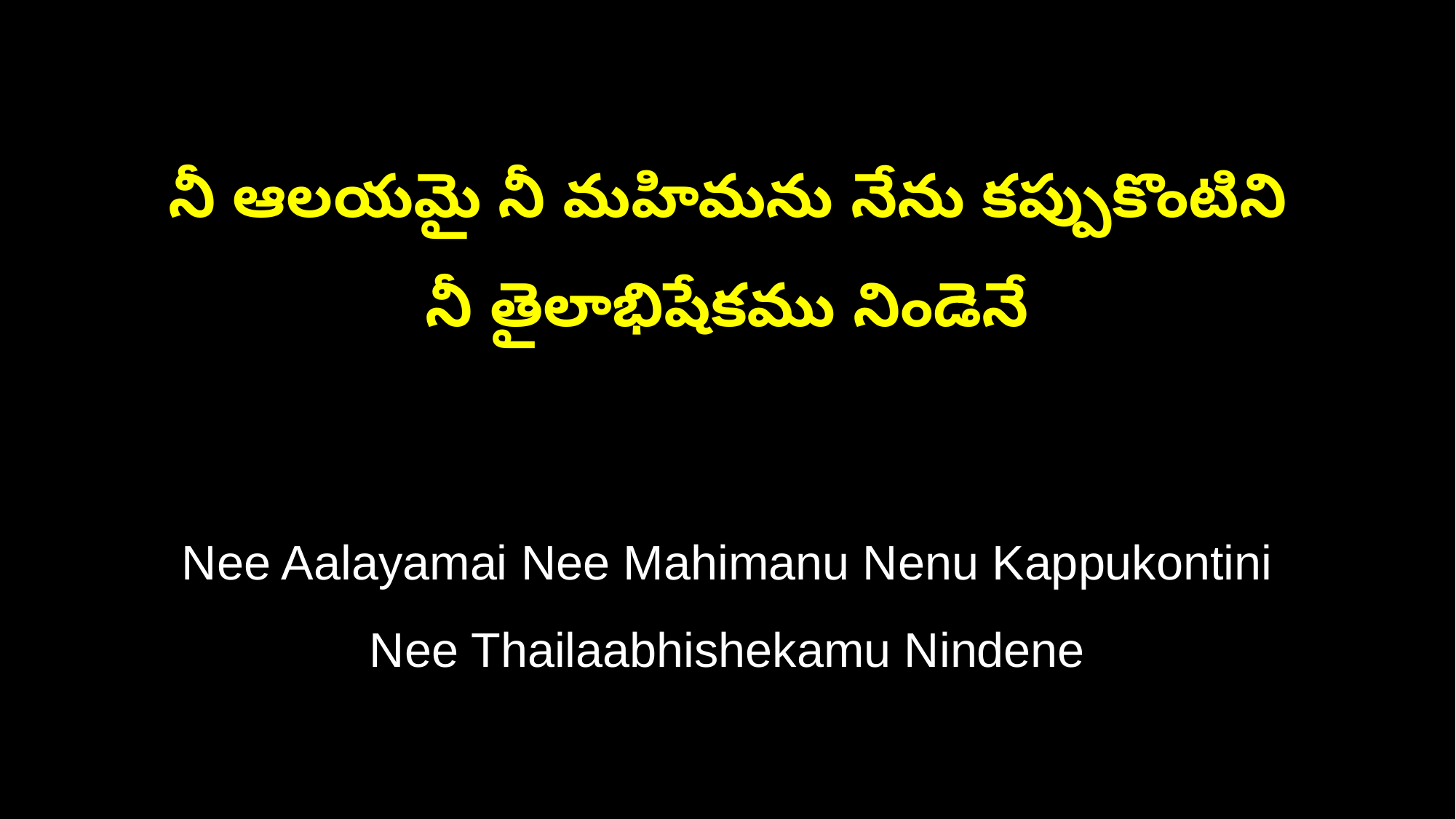

నీ ఆలయమై నీ మహిమను నేను కప్పుకొంటిని
నీ తైలాభిషేకము నిండెనే
Nee Aalayamai Nee Mahimanu Nenu Kappukontini
Nee Thailaabhishekamu Nindene